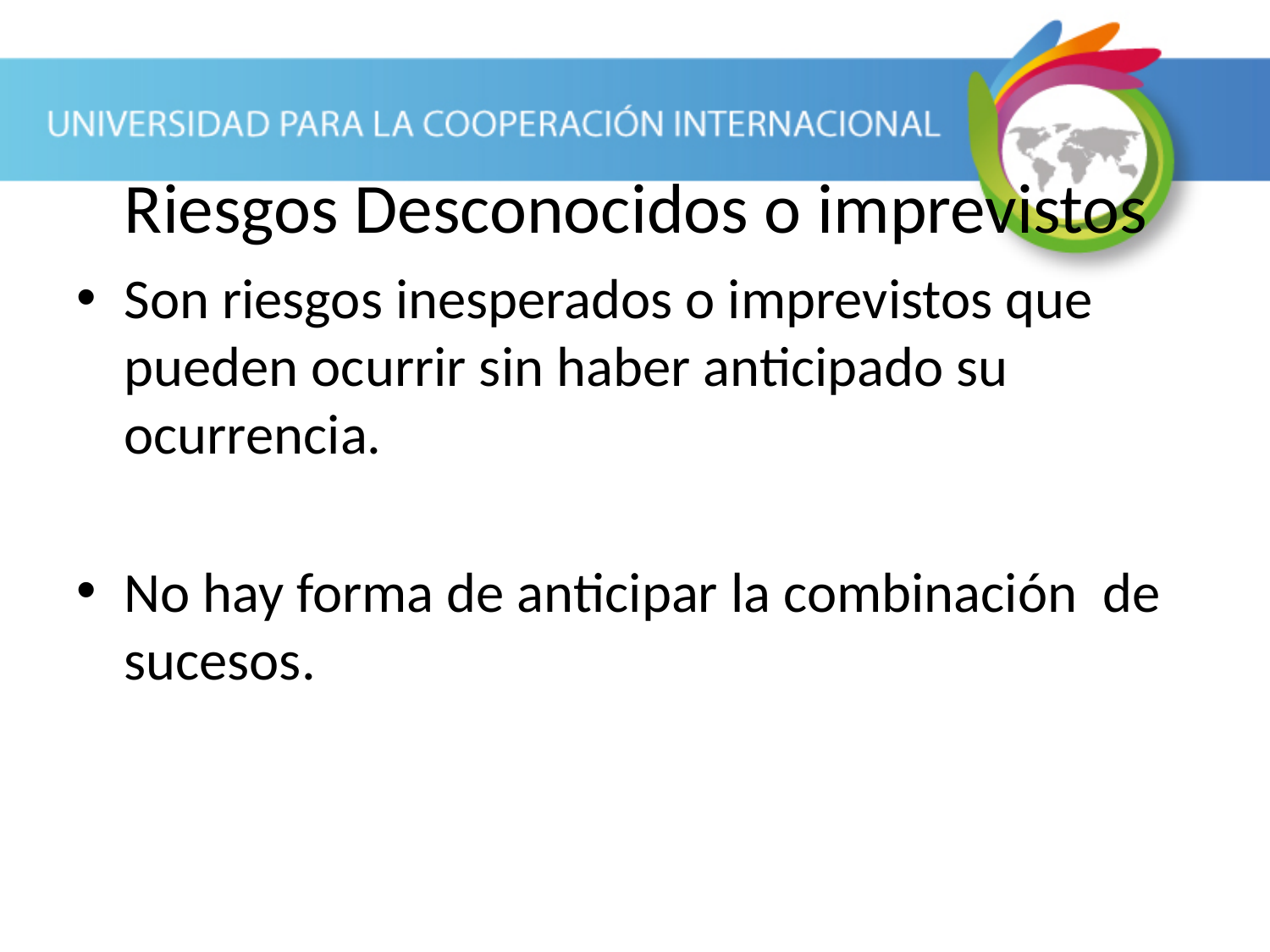

# Riesgos Desconocidos o imprevistos
Son riesgos inesperados o imprevistos que pueden ocurrir sin haber anticipado su ocurrencia.

No hay forma de anticipar la combinación  de sucesos.